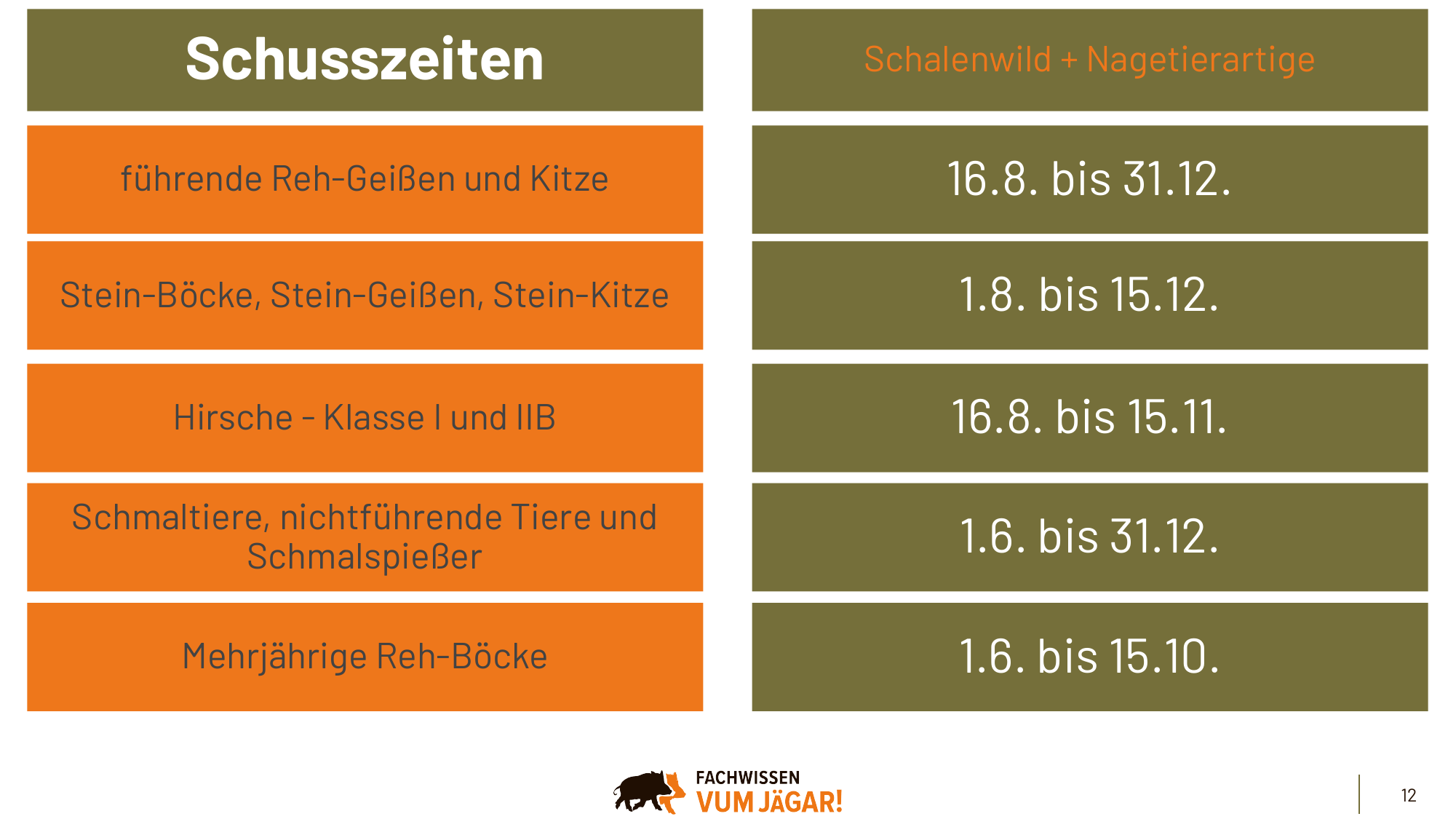

Schalenwild + Nagetierartige
Schusszeiten
führende Reh-Geißen und Kitze
16.8. bis 31.12.
Stein-Böcke, Stein-Geißen, Stein-Kitze
1.8. bis 15.12.
Hirsche - Klasse I und IIB
16.8. bis 15.11.
Schmaltiere, nichtführende Tiere und Schmalspießer
1.6. bis 31.12.
Mehrjährige Reh-Böcke
1.6. bis 15.10.
12